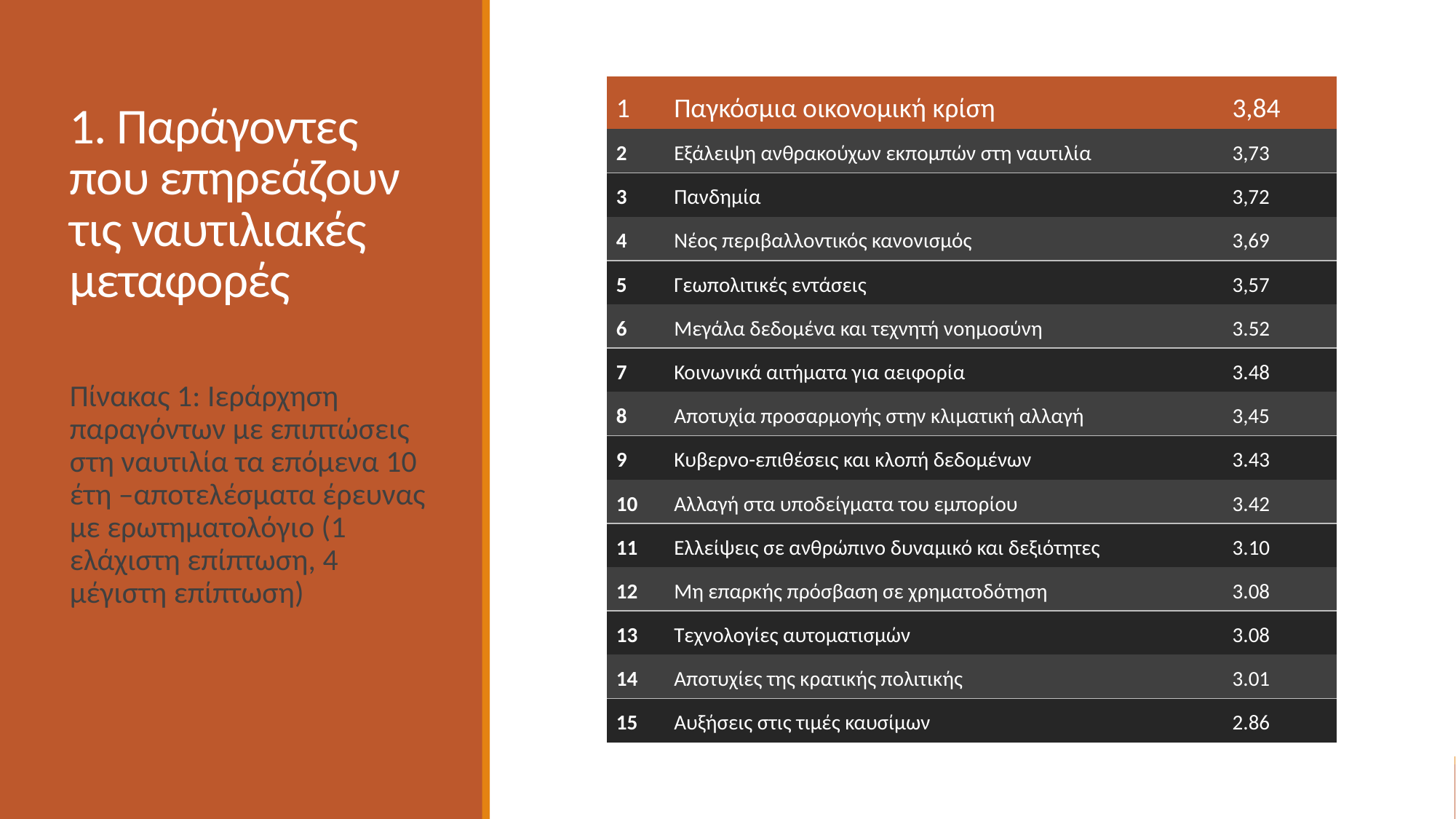

# 1. Παράγοντες που επηρεάζουν τις ναυτιλιακές μεταφορές
| 1 | Παγκόσμια οικονομική κρίση | 3,84 |
| --- | --- | --- |
| 2 | Εξάλειψη ανθρακούχων εκπομπών στη ναυτιλία | 3,73 |
| 3 | Πανδημία | 3,72 |
| 4 | Νέος περιβαλλοντικός κανονισμός | 3,69 |
| 5 | Γεωπολιτικές εντάσεις | 3,57 |
| 6 | Μεγάλα δεδομένα και τεχνητή νοημοσύνη | 3.52 |
| 7 | Κοινωνικά αιτήματα για αειφορία | 3.48 |
| 8 | Αποτυχία προσαρμογής στην κλιματική αλλαγή | 3,45 |
| 9 | Κυβερνο-επιθέσεις και κλοπή δεδομένων | 3.43 |
| 10 | Αλλαγή στα υποδείγματα του εμπορίου | 3.42 |
| 11 | Ελλείψεις σε ανθρώπινο δυναμικό και δεξιότητες | 3.10 |
| 12 | Μη επαρκής πρόσβαση σε χρηματοδότηση | 3.08 |
| 13 | Τεχνολογίες αυτοματισμών | 3.08 |
| 14 | Αποτυχίες της κρατικής πολιτικής | 3.01 |
| 15 | Αυξήσεις στις τιμές καυσίμων | 2.86 |

Πίνακας 1: Ιεράρχηση παραγόντων με επιπτώσεις στη ναυτιλία τα επόμενα 10 έτη –αποτελέσματα έρευνας με ερωτηματολόγιο (1 ελάχιστη επίπτωση, 4 μέγιστη επίπτωση)